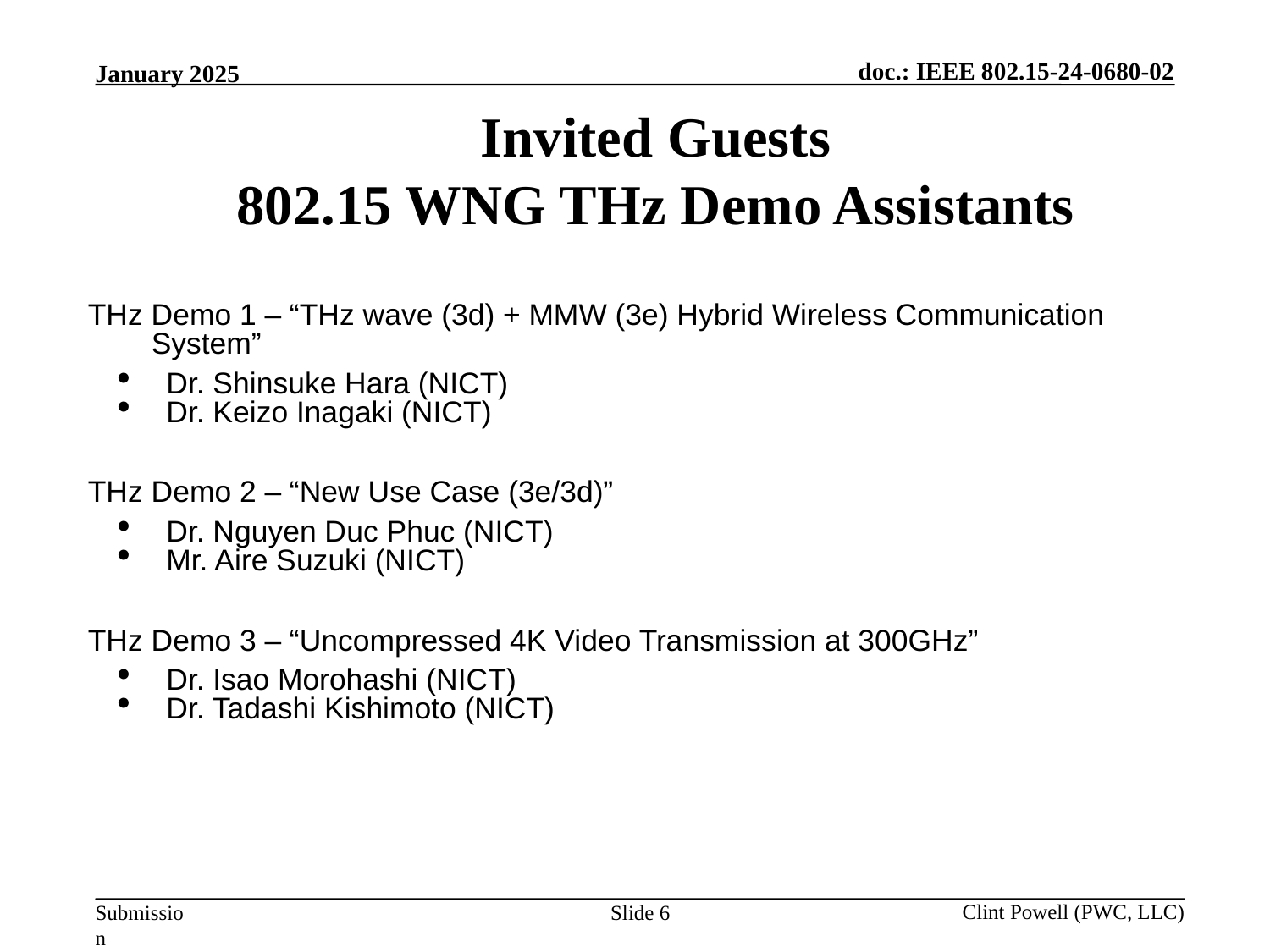

Invited Guests
802.15 WNG THz Demo Assistants

THz Demo 1 – “THz wave (3d) + MMW (3e) Hybrid Wireless Communication System”
Dr. Shinsuke Hara (NICT)
Dr. Keizo Inagaki (NICT)

THz Demo 2 – “New Use Case (3e/3d)”
Dr. Nguyen Duc Phuc (NICT)
Mr. Aire Suzuki (NICT)

THz Demo 3 – “Uncompressed 4K Video Transmission at 300GHz”
Dr. Isao Morohashi (NICT)
Dr. Tadashi Kishimoto (NICT)
Slide 6